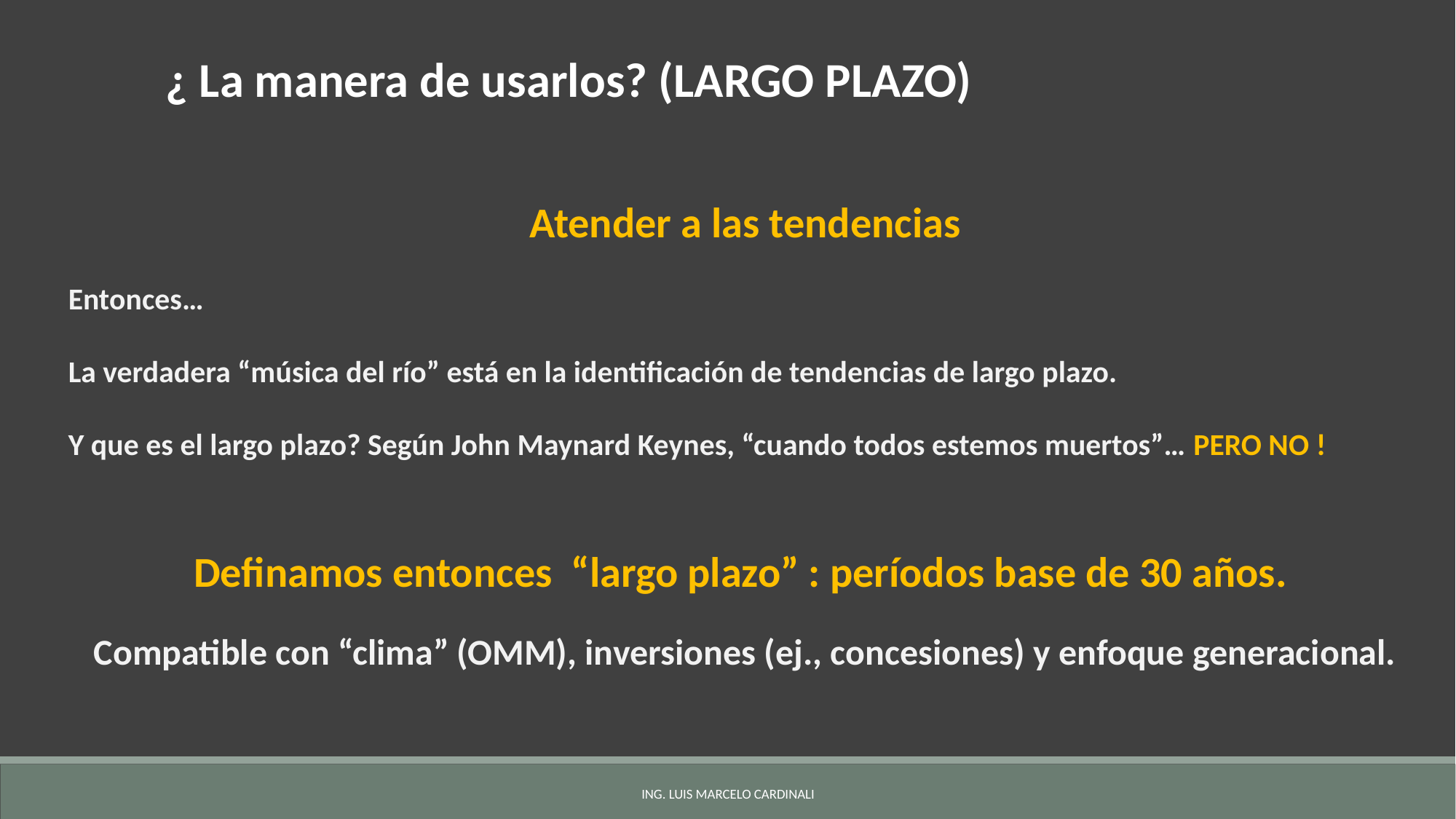

¿ La manera de usarlos? (LARGO PLAZO)

Atender a las tendencias

Entonces…

La verdadera “música del río” está en la identificación de tendencias de largo plazo.

Y que es el largo plazo? Según John Maynard Keynes, “cuando todos estemos muertos”… PERO NO !

Definamos entonces  “largo plazo” : períodos base de 30 años.

Compatible con “clima” (OMM), inversiones (ej., concesiones) y enfoque generacional.

ING. LUIS MARCELO CARDINALI